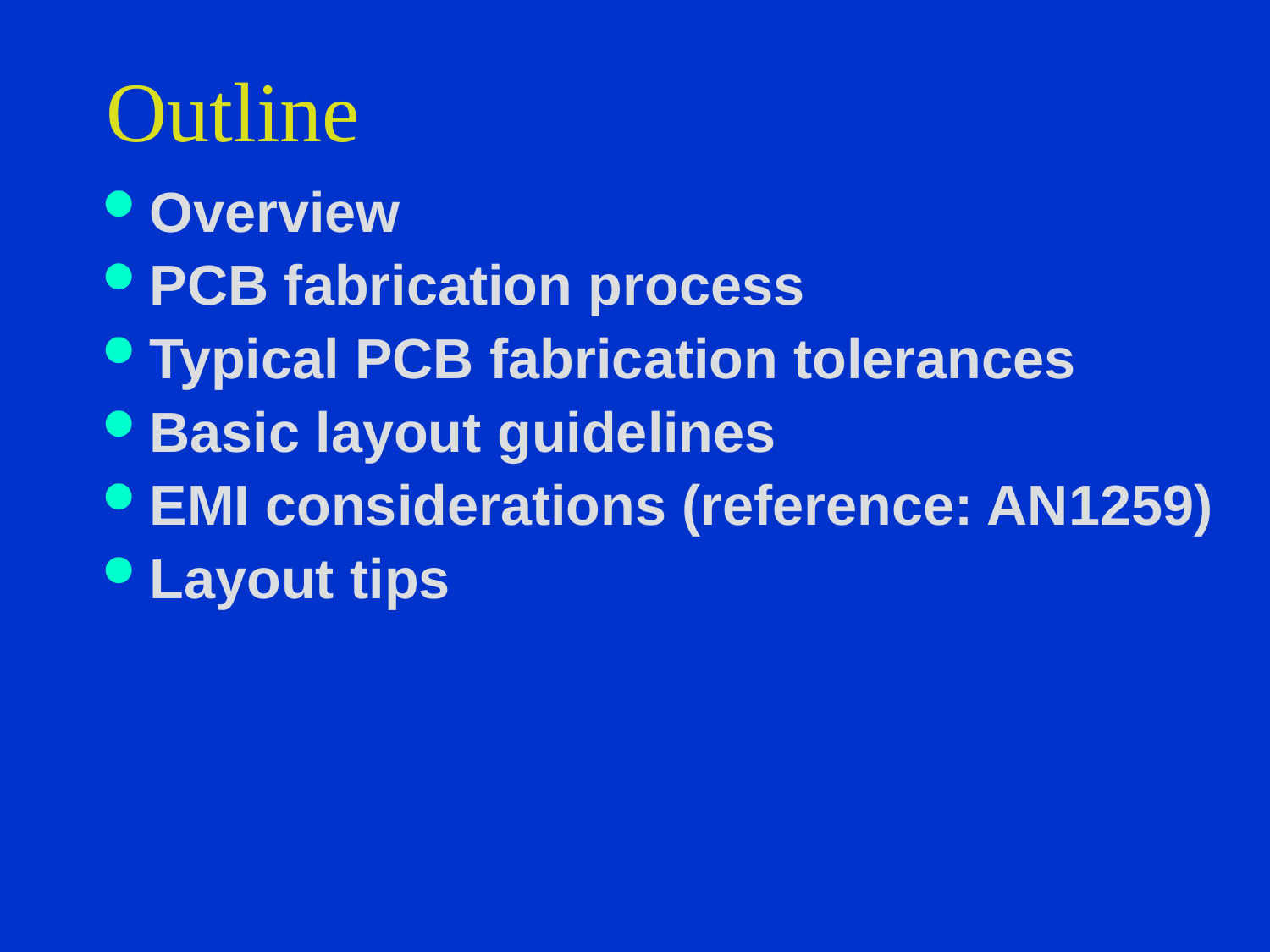

# Outline
Overview
PCB fabrication process
Typical PCB fabrication tolerances
Basic layout guidelines
EMI considerations (reference: AN1259)
Layout tips